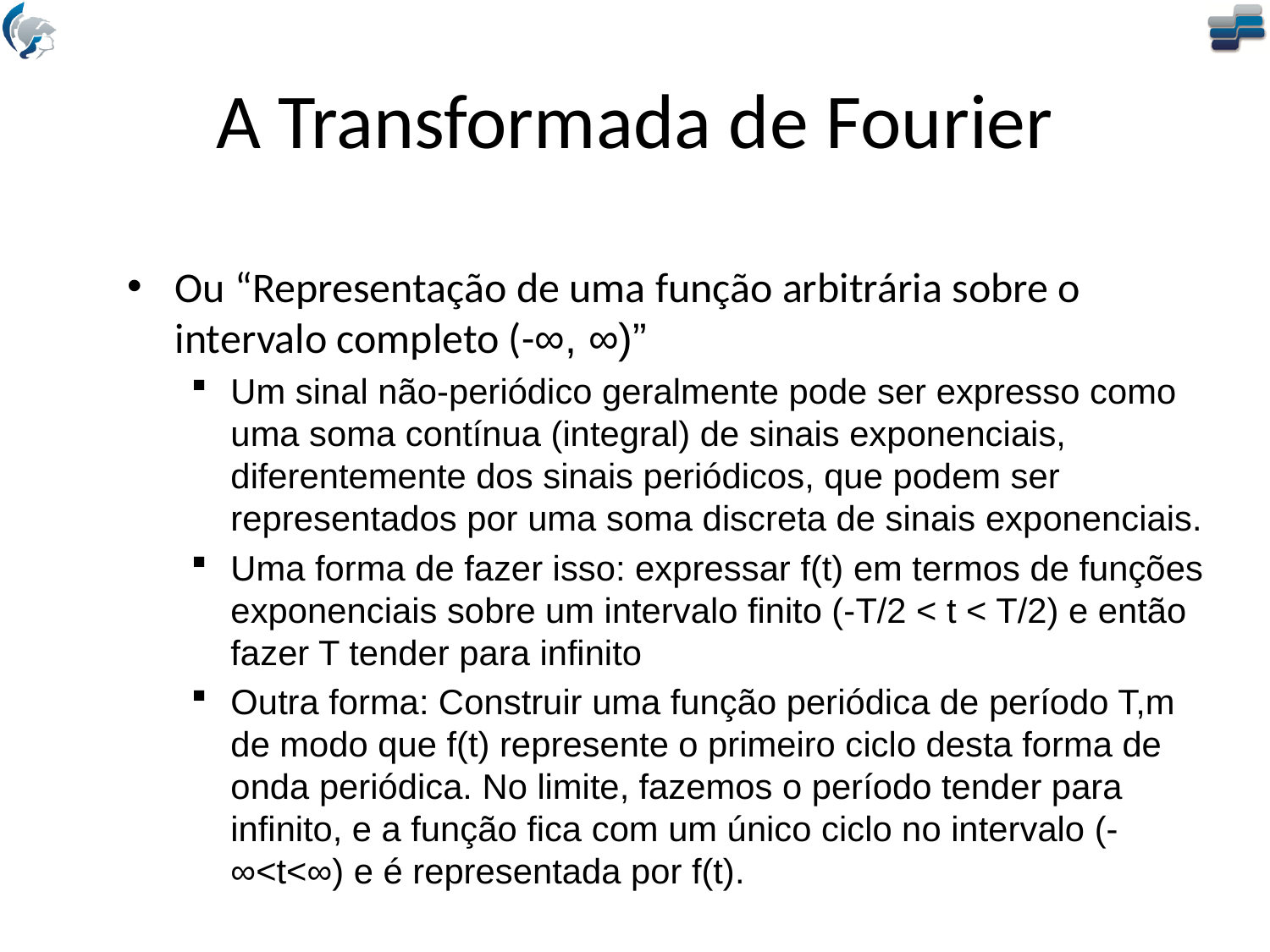

# A Transformada de Fourier
Ou “Representação de uma função arbitrária sobre o intervalo completo (-∞, ∞)”
Um sinal não-periódico geralmente pode ser expresso como uma soma contínua (integral) de sinais exponenciais, diferentemente dos sinais periódicos, que podem ser representados por uma soma discreta de sinais exponenciais.
Uma forma de fazer isso: expressar f(t) em termos de funções exponenciais sobre um intervalo finito (-T/2 < t < T/2) e então fazer T tender para infinito
Outra forma: Construir uma função periódica de período T,m de modo que f(t) represente o primeiro ciclo desta forma de onda periódica. No limite, fazemos o período tender para infinito, e a função fica com um único ciclo no intervalo (-∞<t<∞) e é representada por f(t).